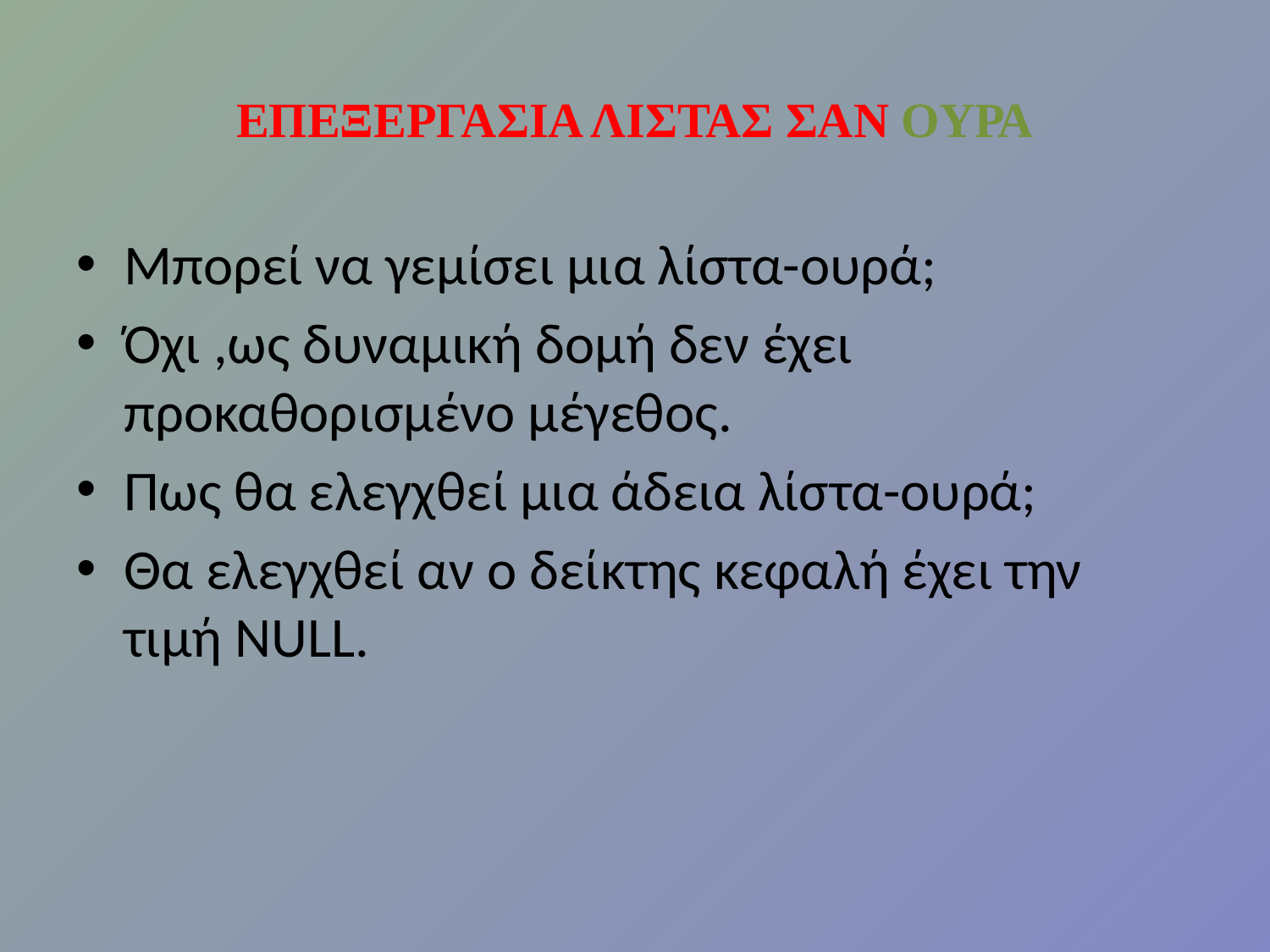

# ΕΠΕΞΕΡΓΑΣΙΑ ΛΙΣΤΑΣ ΣΑΝ ΟYΡΑ
Μπορεί να γεμίσει μια λίστα-ουρά;
Όχι ,ως δυναμική δομή δεν έχει προκαθορισμένο μέγεθος.
Πως θα ελεγχθεί μια άδεια λίστα-ουρά;
Θα ελεγχθεί αν ο δείκτης κεφαλή έχει την τιμή NULL.